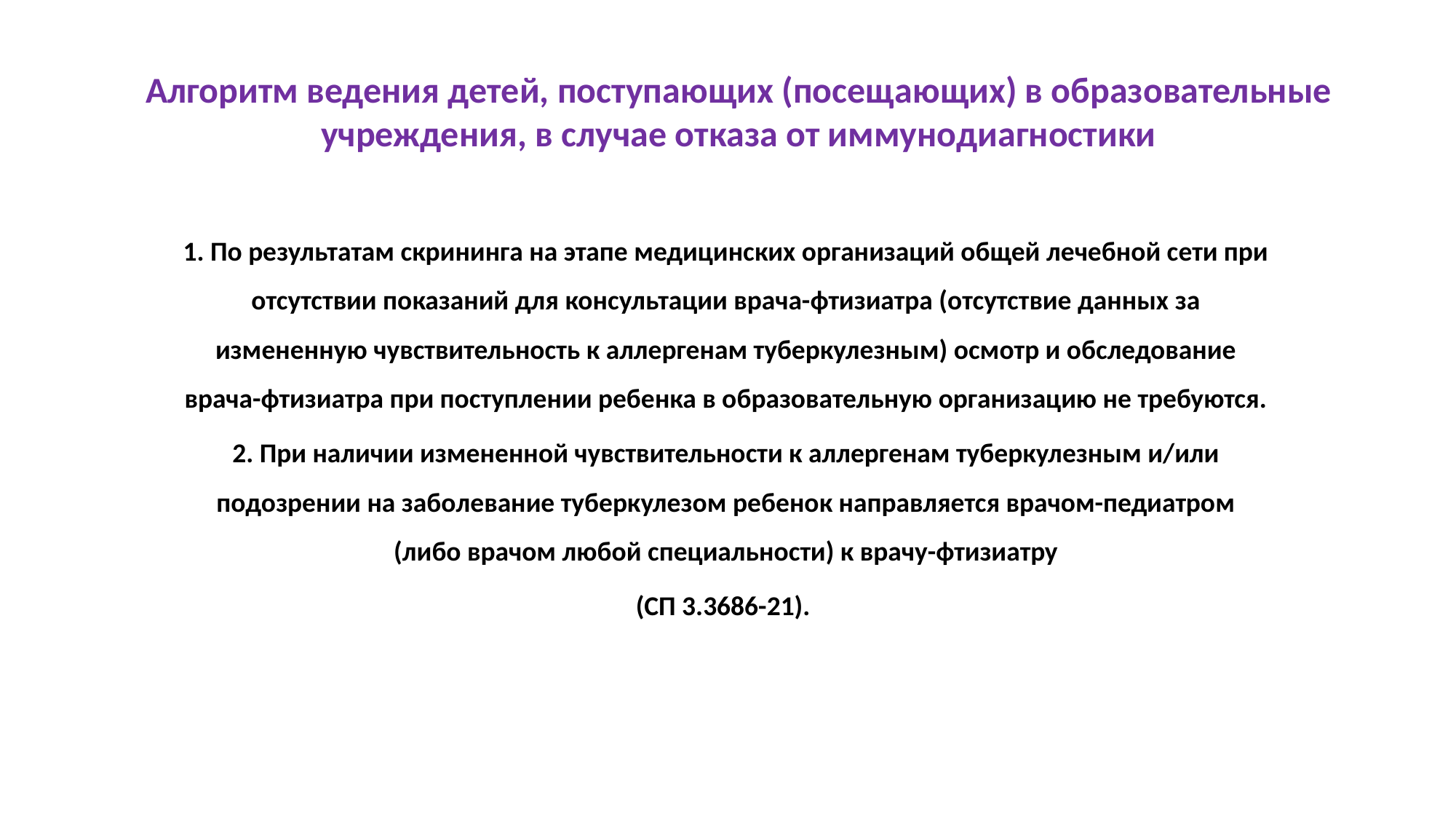

# Алгоритм ведения детей, поступающих (посещающих) в образовательные учреждения, в случае отказа от иммунодиагностики
1. По результатам скрининга на этапе медицинских организаций общей лечебной сети при отсутствии показаний для консультации врача-фтизиатра (отсутствие данных за измененную чувствительность к аллергенам туберкулезным) осмотр и обследование врача-фтизиатра при поступлении ребенка в образовательную организацию не требуются.
2. При наличии измененной чувствительности к аллергенам туберкулезным и/или подозрении на заболевание туберкулезом ребенок направляется врачом-педиатром (либо врачом любой специальности) к врачу-фтизиатру
(СП 3.3686-21).